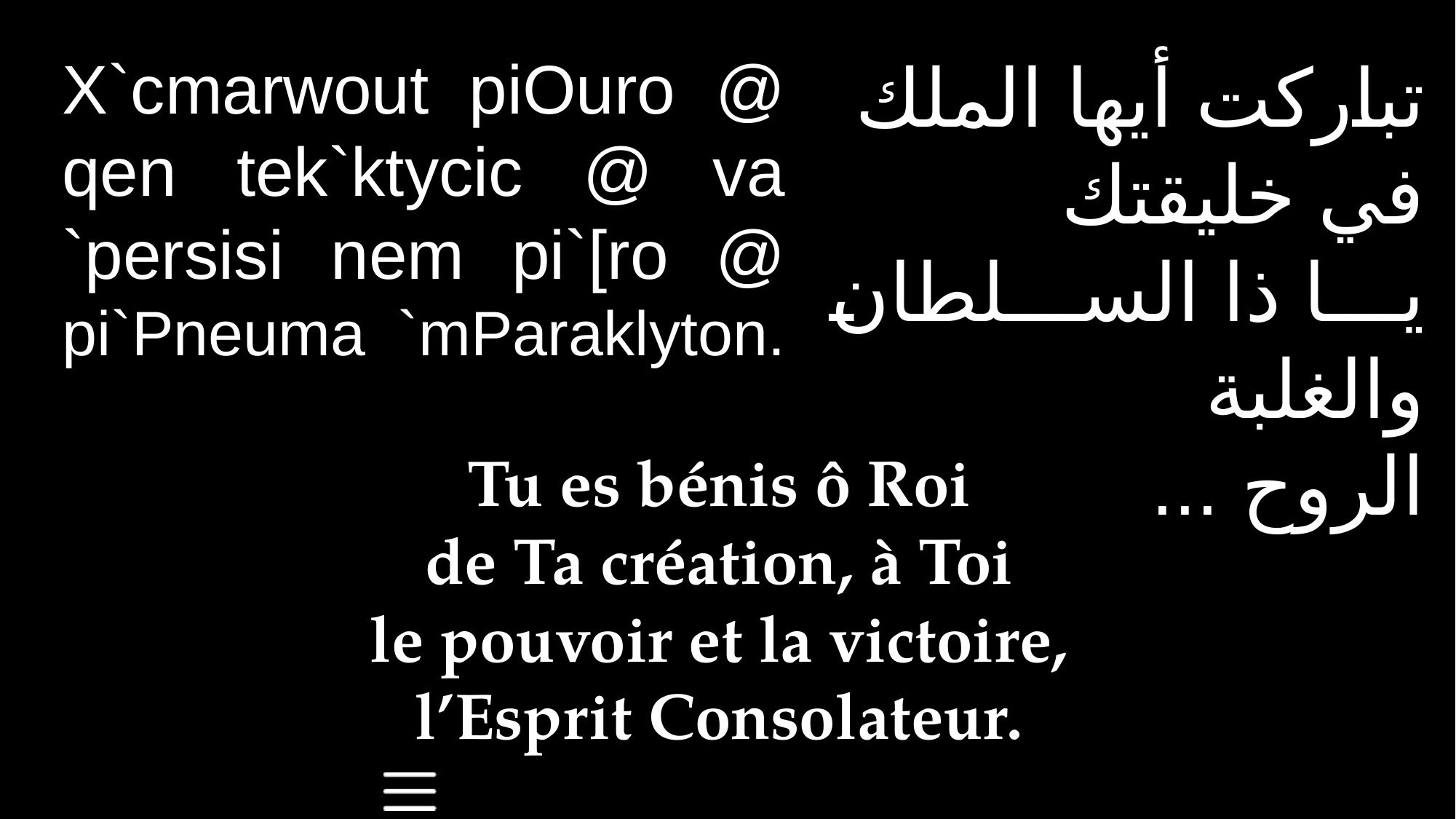

X`cmarwout piOuro @ qen tek`ktycic @ va `persisi nem pi`[ro @ pi`Pneuma `mParaklyton.
تباركت أيها الملك
في خليقتك
يا ذا السلطان والغلبة
الروح ...
Tu es bénis ô Roi
de Ta création, à Toi
le pouvoir et la victoire,
l’Esprit Consolateur.